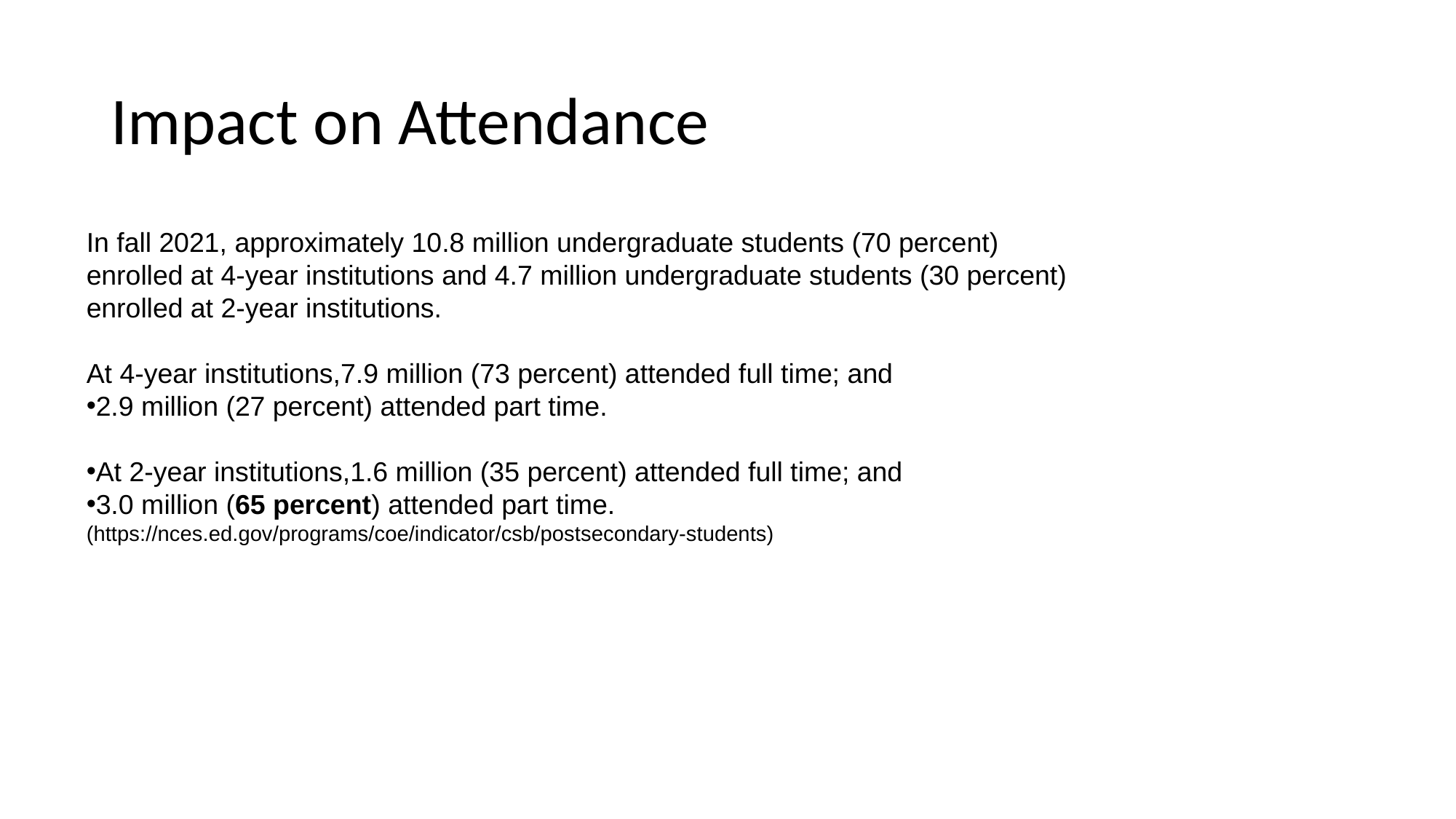

# Impact on Attendance
In fall 2021, approximately 10.8 million undergraduate students (70 percent) enrolled at 4-year institutions and 4.7 million undergraduate students (30 percent) enrolled at 2-year institutions.

At 4-year institutions,7.9 million (73 percent) attended full time; and
2.9 million (27 percent) attended part time.

At 2-year institutions,1.6 million (35 percent) attended full time; and
3.0 million (65 percent) attended part time.
(https://nces.ed.gov/programs/coe/indicator/csb/postsecondary-students)